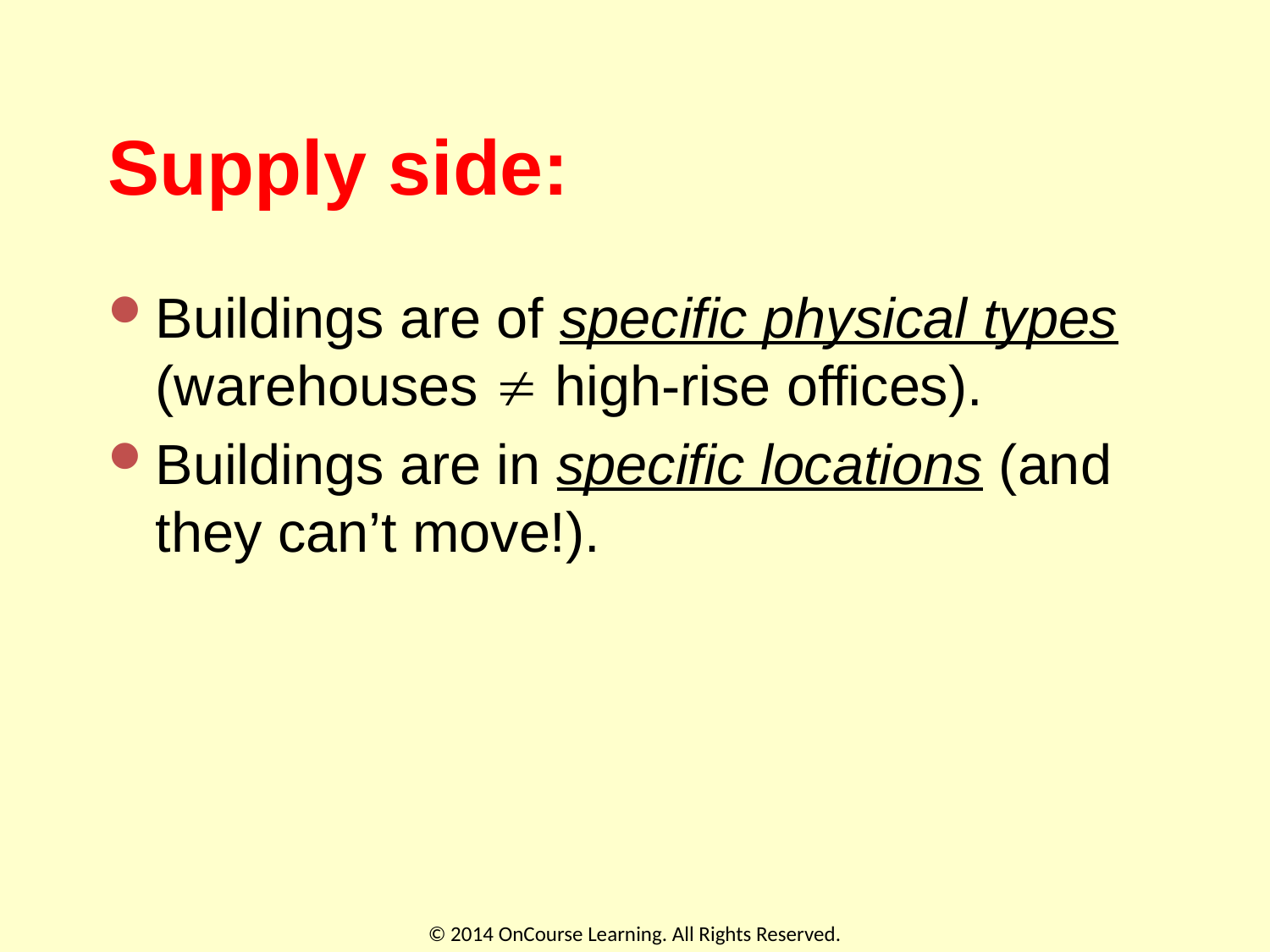

# Supply side:
Buildings are of specific physical types (warehouses ≠ high-rise offices).
Buildings are in specific locations (and they can’t move!).
© 2014 OnCourse Learning. All Rights Reserved.
8